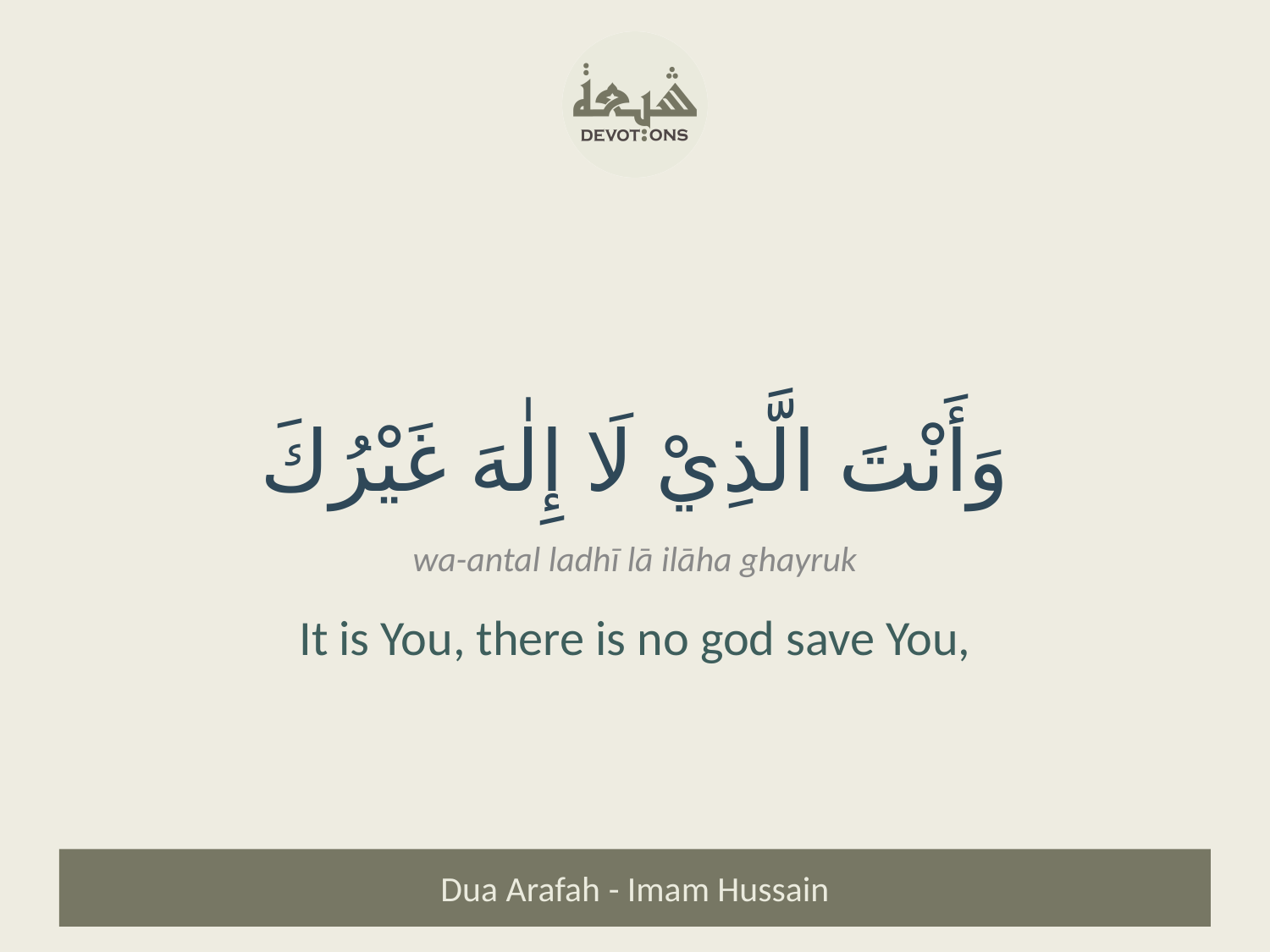

وَأَنْتَ الَّذِيْ لَا إِلٰهَ غَيْرُكَ
wa-antal ladhī lā ilāha ghayruk
It is You, there is no god save You,
Dua Arafah - Imam Hussain